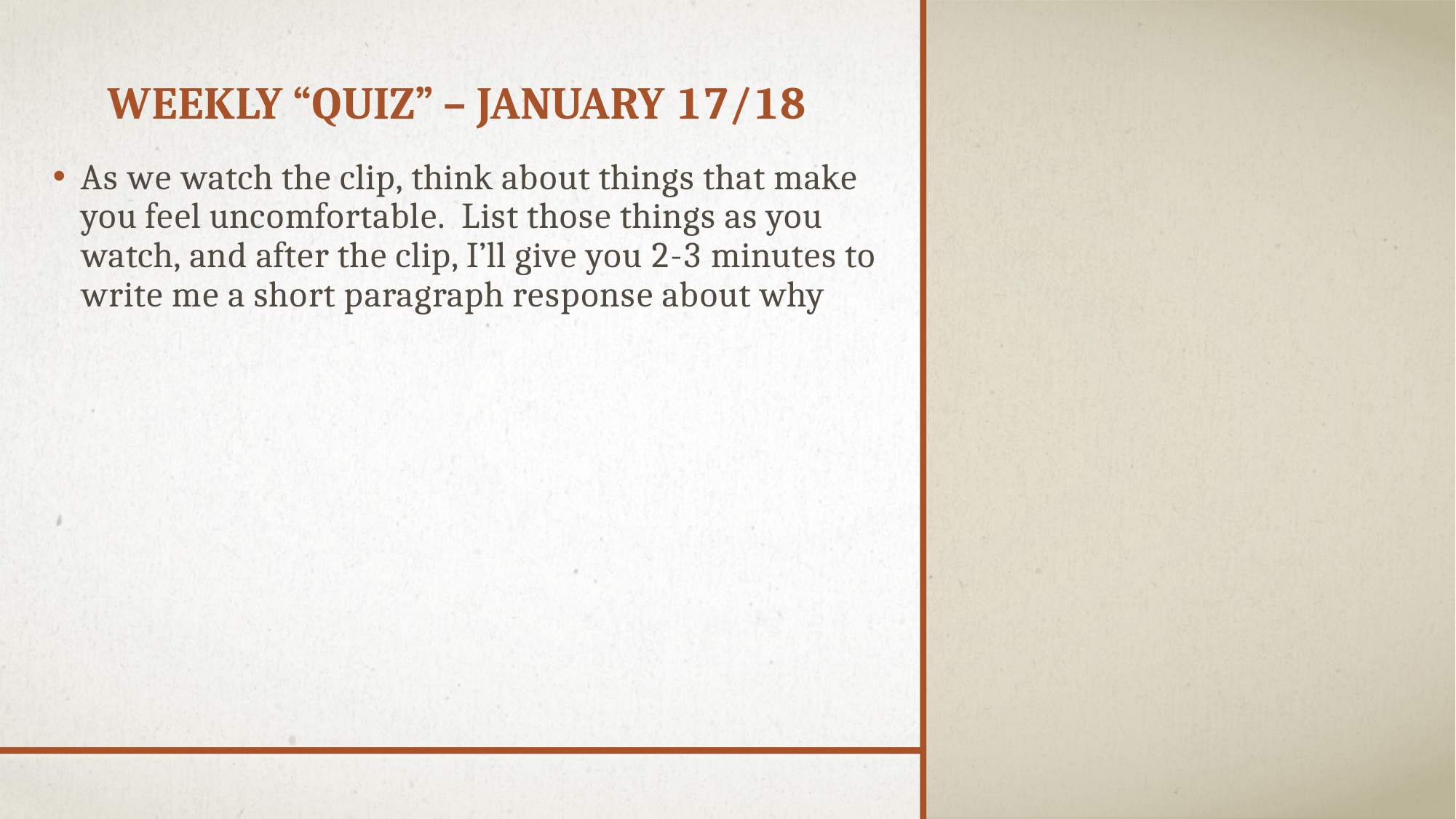

# Weekly “Quiz” – January 17/18

As we watch the clip, think about things that make you feel uncomfortable.  List those things as you watch, and after the clip, I’ll give you 2-3 minutes to write me a short paragraph response about why